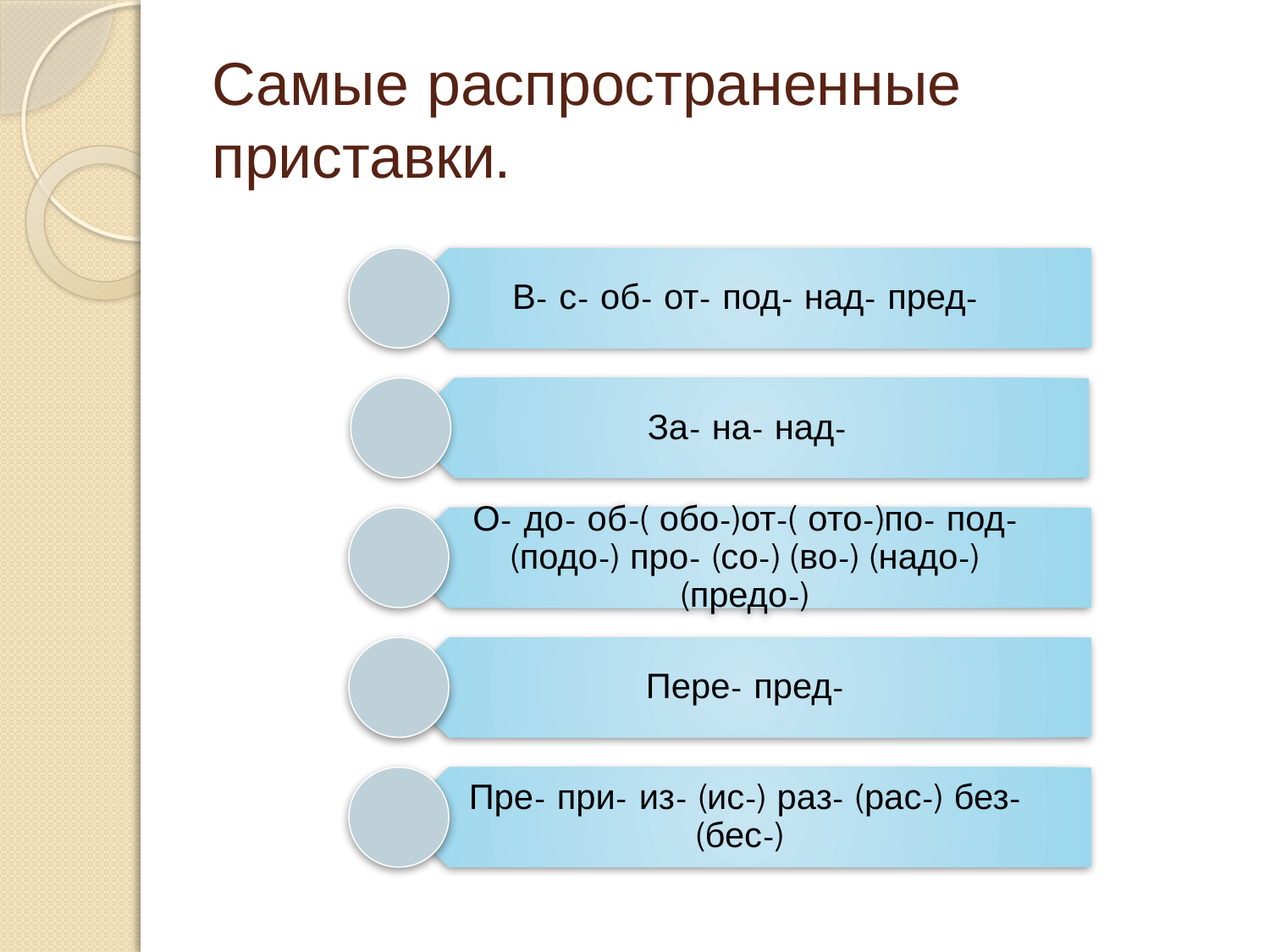

# Самые распространенные приставки.
В- с- об- от- под- над- пред-
За- на- над-
О- до- об-( обо-)от-( ото-)по- под-(подо-) про- (со-) (во-) (надо-) (предо-)
Пере- пред-
Пре- при- из- (ис-) раз- (рас-) без- (бес-)